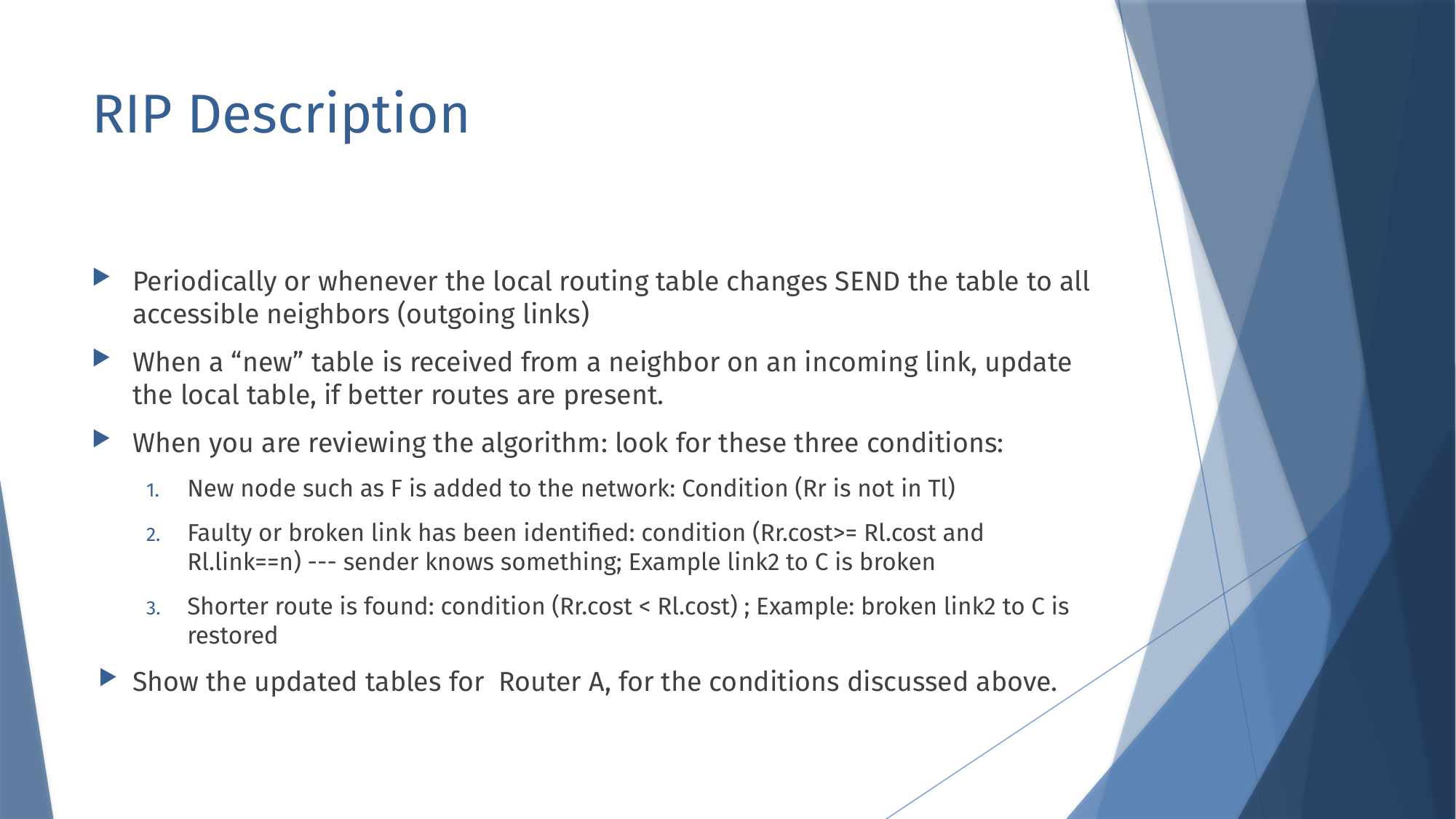

# RIP Description
Periodically or whenever the local routing table changes SEND the table to all accessible neighbors (outgoing links)
When a “new” table is received from a neighbor on an incoming link, update the local table, if better routes are present.
When you are reviewing the algorithm: look for these three conditions:
New node such as F is added to the network: Condition (Rr is not in Tl)
Faulty or broken link has been identified: condition (Rr.cost>= Rl.cost and Rl.link==n) --- sender knows something; Example link2 to C is broken
Shorter route is found: condition (Rr.cost < Rl.cost) ; Example: broken link2 to C is restored
Show the updated tables for  Router A, for the conditions discussed above.